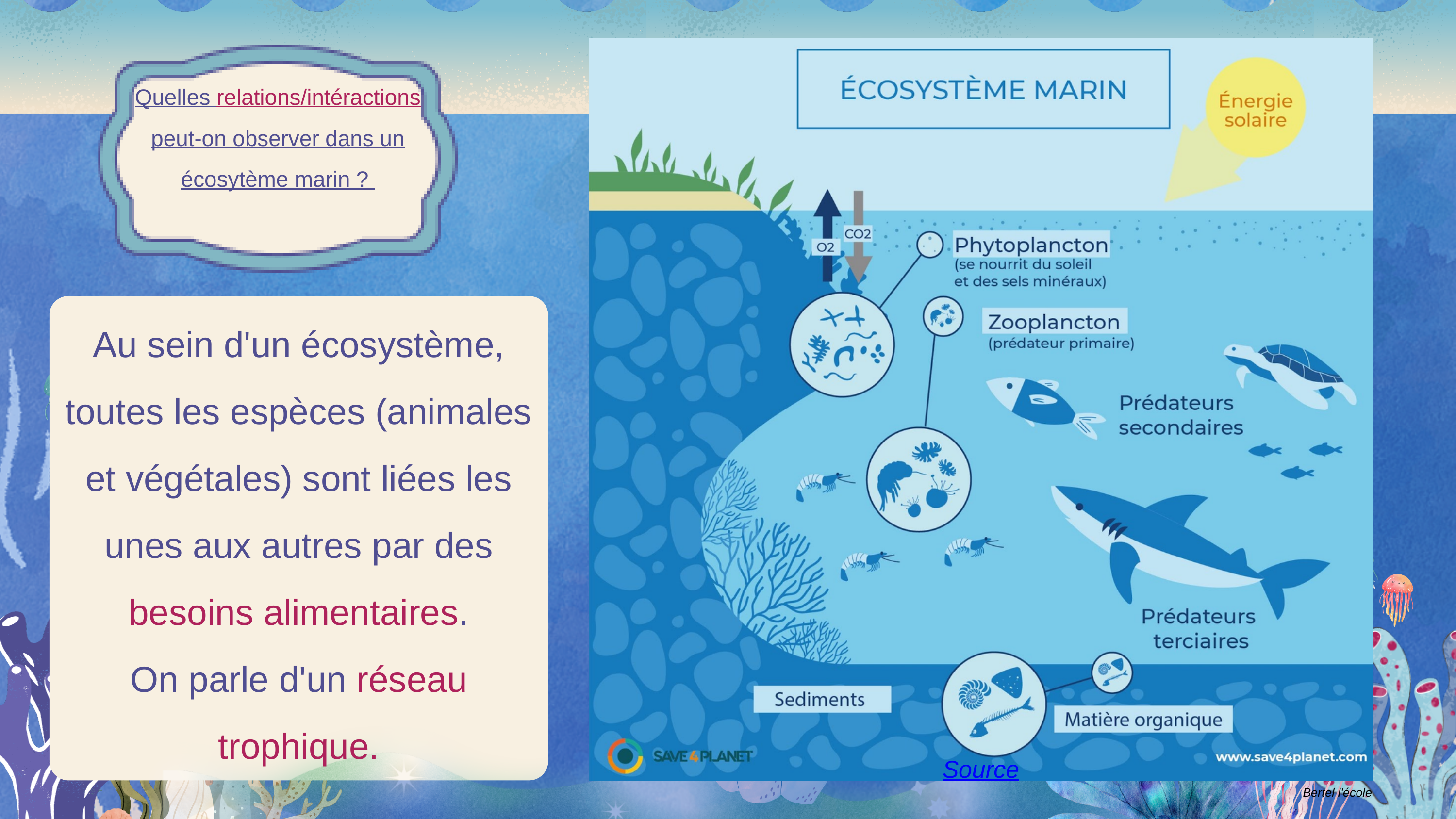

Quelles relations/intéractions peut-on observer dans un écosytème marin ?

Au sein d'un écosystème, toutes les espèces (animales et végétales) sont liées les unes aux autres par des besoins alimentaires.
On parle d'un réseau trophique.

Source
Bertel l'école